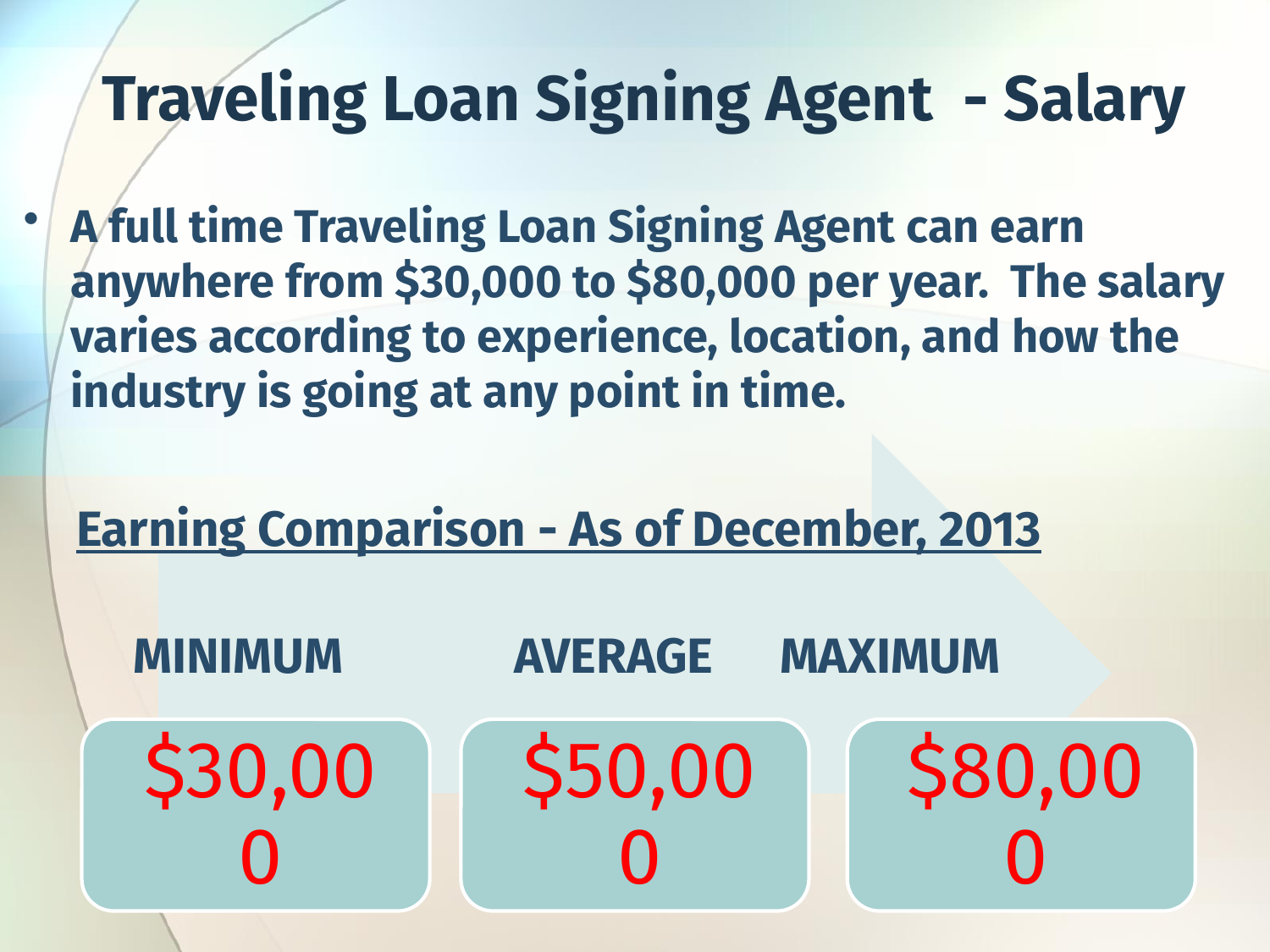

# Traveling Loan Signing Agent  - Salary
A full time Traveling Loan Signing Agent can earn anywhere from $30,000 to $80,000 per year.  The salary varies according to experience, location, and how the industry is going at any point in time.
$30,000
$50,000
$80,000
Earning Comparison - As of December, 2013

    MINIMUM	    AVERAGE	     MAXIMUM